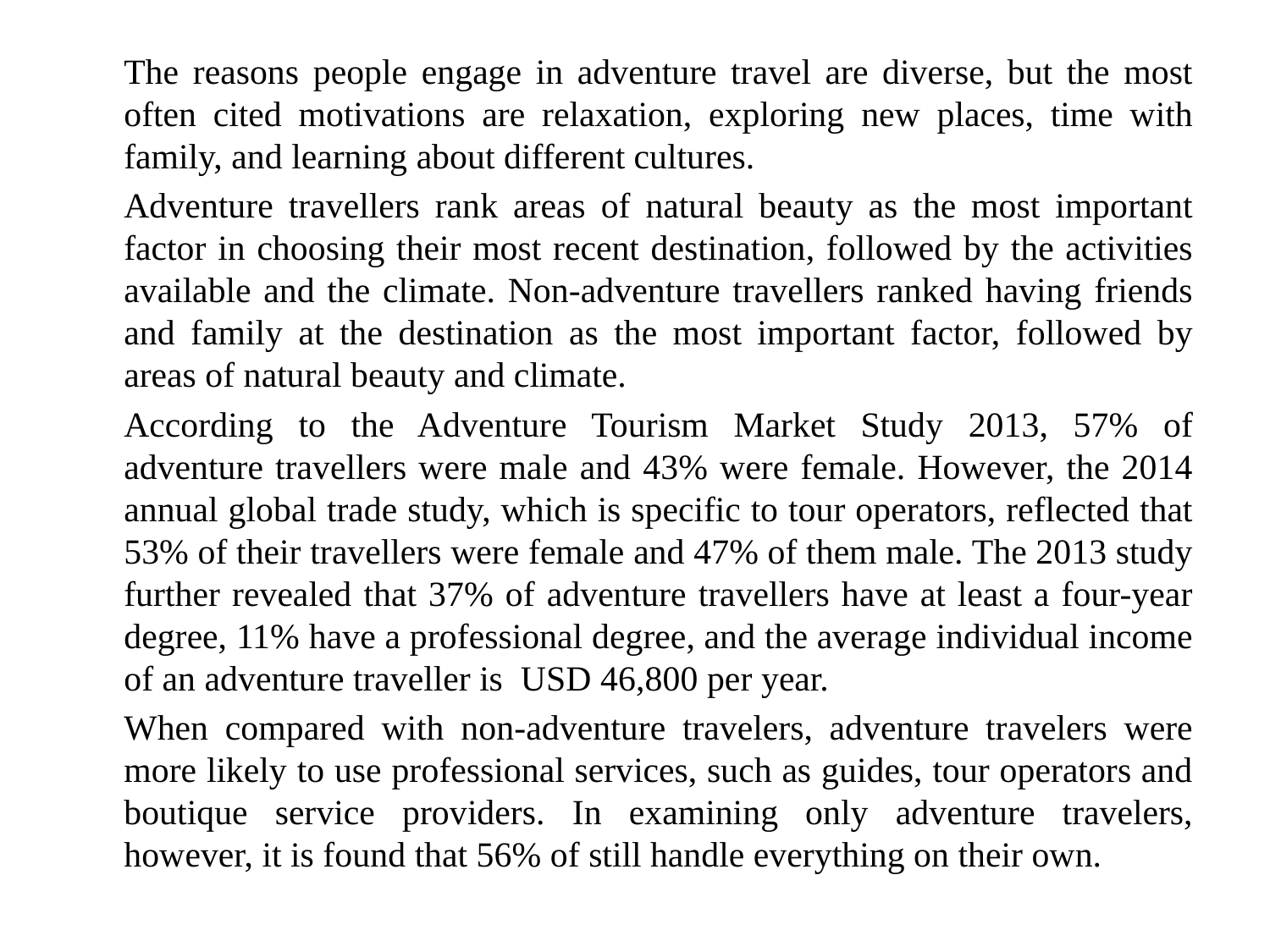

#
	The reasons people engage in adventure travel are diverse, but the most often cited motivations are relaxation, exploring new places, time with family, and learning about different cultures.
	Adventure travellers rank areas of natural beauty as the most important factor in choosing their most recent destination, followed by the activities available and the climate. Non-adventure travellers ranked having friends and family at the destination as the most important factor, followed by areas of natural beauty and climate.
	According to the Adventure Tourism Market Study 2013, 57% of adventure travellers were male and 43% were female. However, the 2014 annual global trade study, which is specific to tour operators, reflected that 53% of their travellers were female and 47% of them male. The 2013 study further revealed that 37% of adventure travellers have at least a four-year degree, 11% have a professional degree, and the average individual income of an adventure traveller is  USD 46,800 per year.
	When compared with non-adventure travelers, adventure travelers were more likely to use professional services, such as guides, tour operators and boutique service providers. In examining only adventure travelers, however, it is found that 56% of still handle everything on their own.